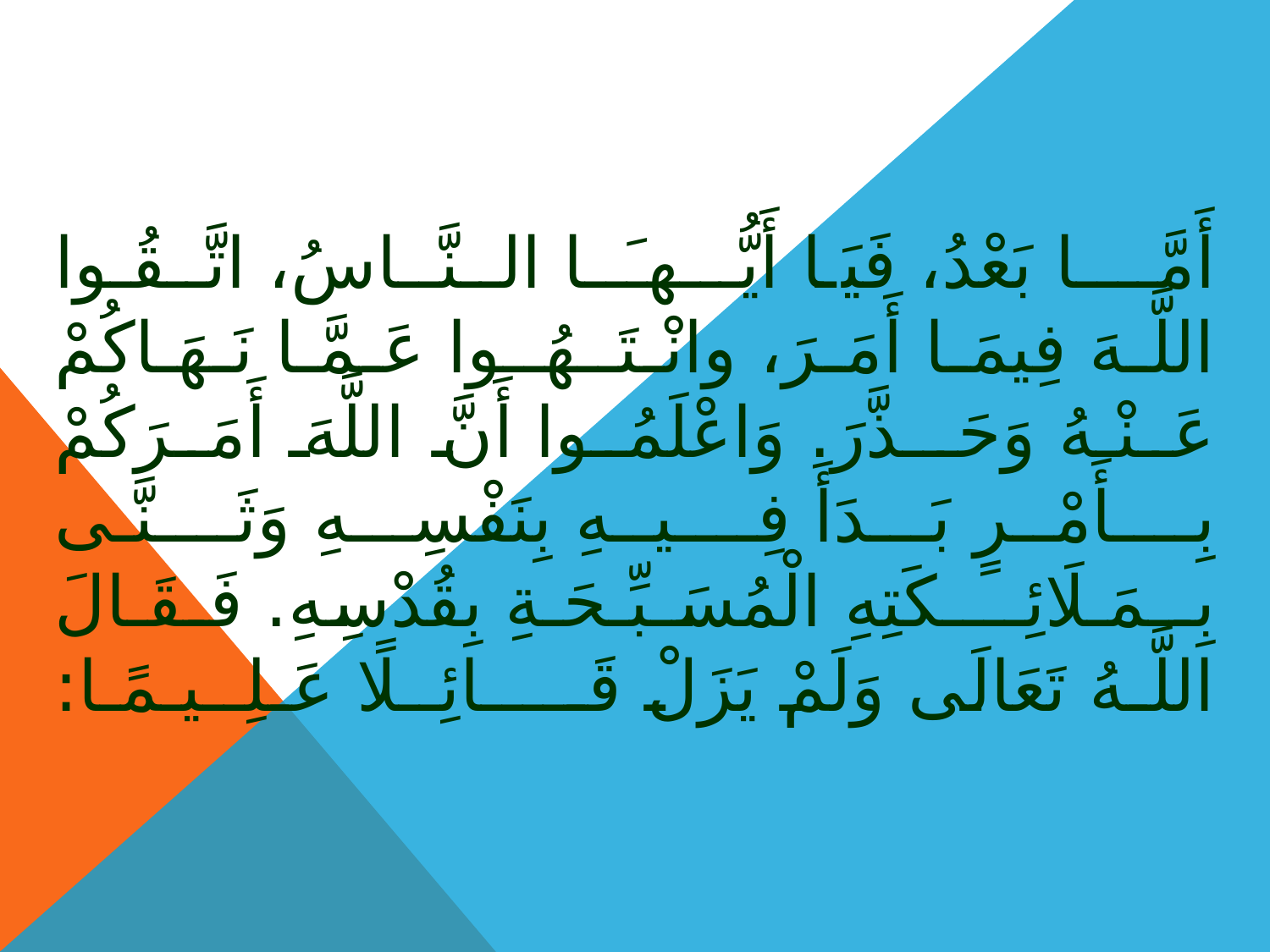

أَمَّـــا بَعْدُ، فَيَا أَيُّــهـَــا الـنَّــاسُ، اتَّـقُـوا اللَّـهَ فِيمَـا أَمَـرَ، وانْـتَــهُــوا عَـمَّـا نَـهَـاكُمْ عَـنْـهُ وَحَــذَّرَ. وَاعْلَمُـوا أَنَّ اللَّهَ أَمَـرَكُمْ بِــأَمْــرٍ بَـدَأَ فِــيــهِ بِنَفْسِـهِ وَثَــنَّـى بِــمَـلَائِــــكَتِهِ الْمُسَـبِّـحَـةِ بِقُدْسِهِ. فَـقَـالَ اللَّـهُ تَعَالَى وَلَمْ يَزَلْ قَـــــائِــلًا عَـلِــيـمًـا: